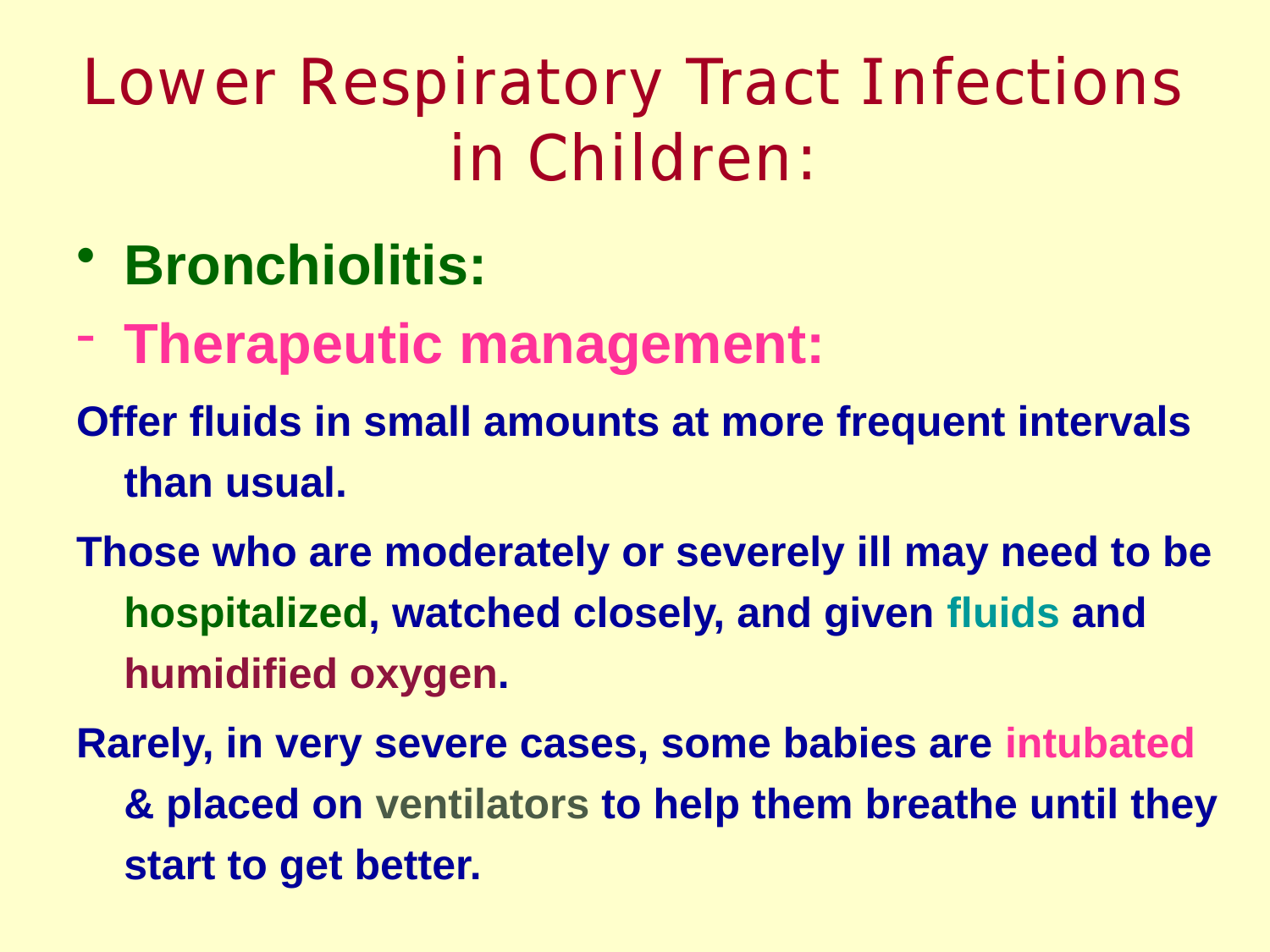

# Lower Respiratory Tract Infections in Children:
Bronchiolitis:
Therapeutic management:
Offer fluids in small amounts at more frequent intervals than usual.
Those who are moderately or severely ill may need to be hospitalized, watched closely, and given fluids and humidified oxygen.
Rarely, in very severe cases, some babies are intubated & placed on ventilators to help them breathe until they start to get better.